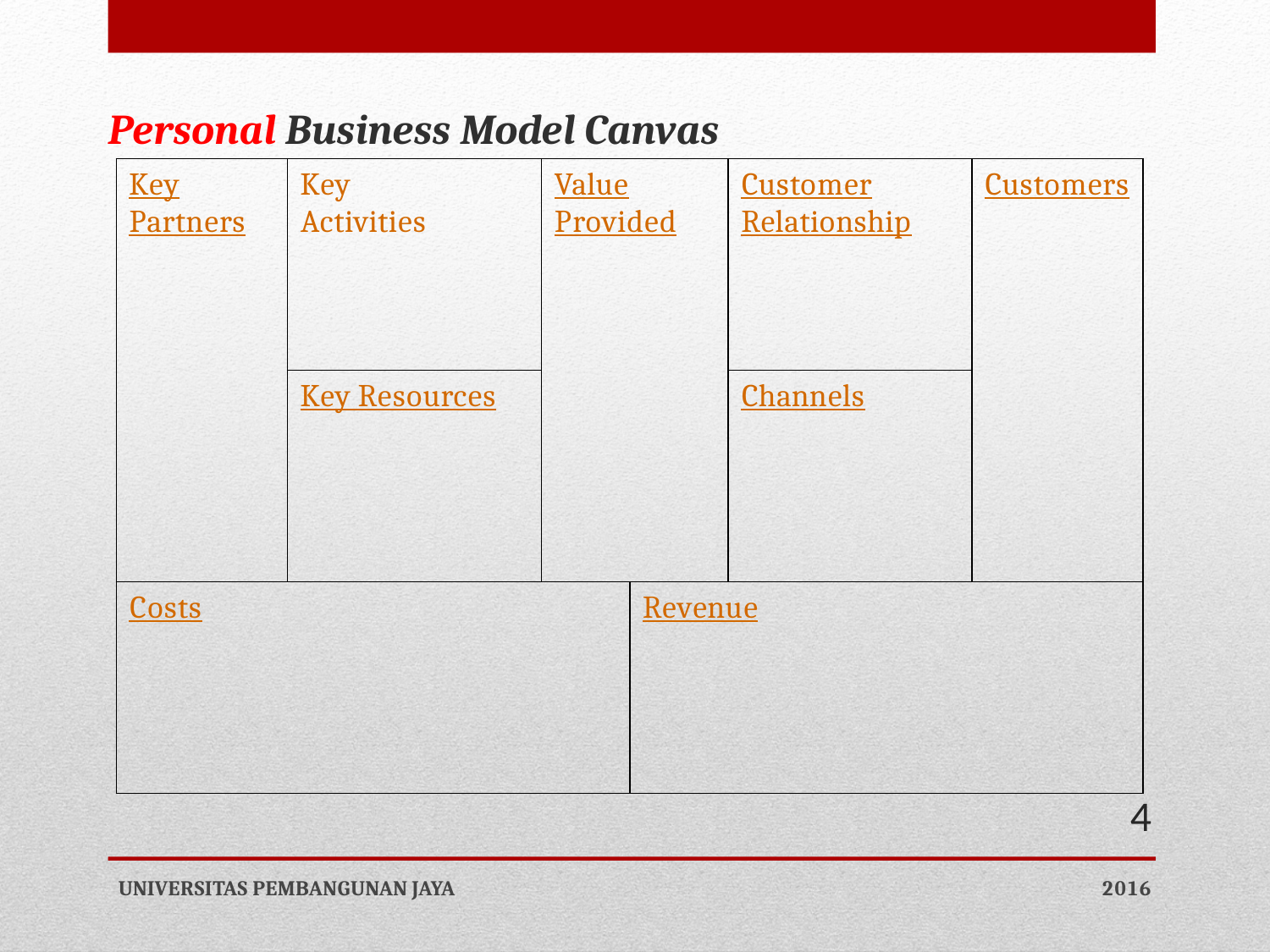

Personal Business Model Canvas
| Key Partners | Key Activities | Value Provided |  | Customer Relationship | Customers |
| --- | --- | --- | --- | --- | --- |
|  | Key Resources |  |  | Channels |  |
| Costs |  |  | Revenue |  |  |
4
UNIVERSITAS PEMBANGUNAN JAYA
2016